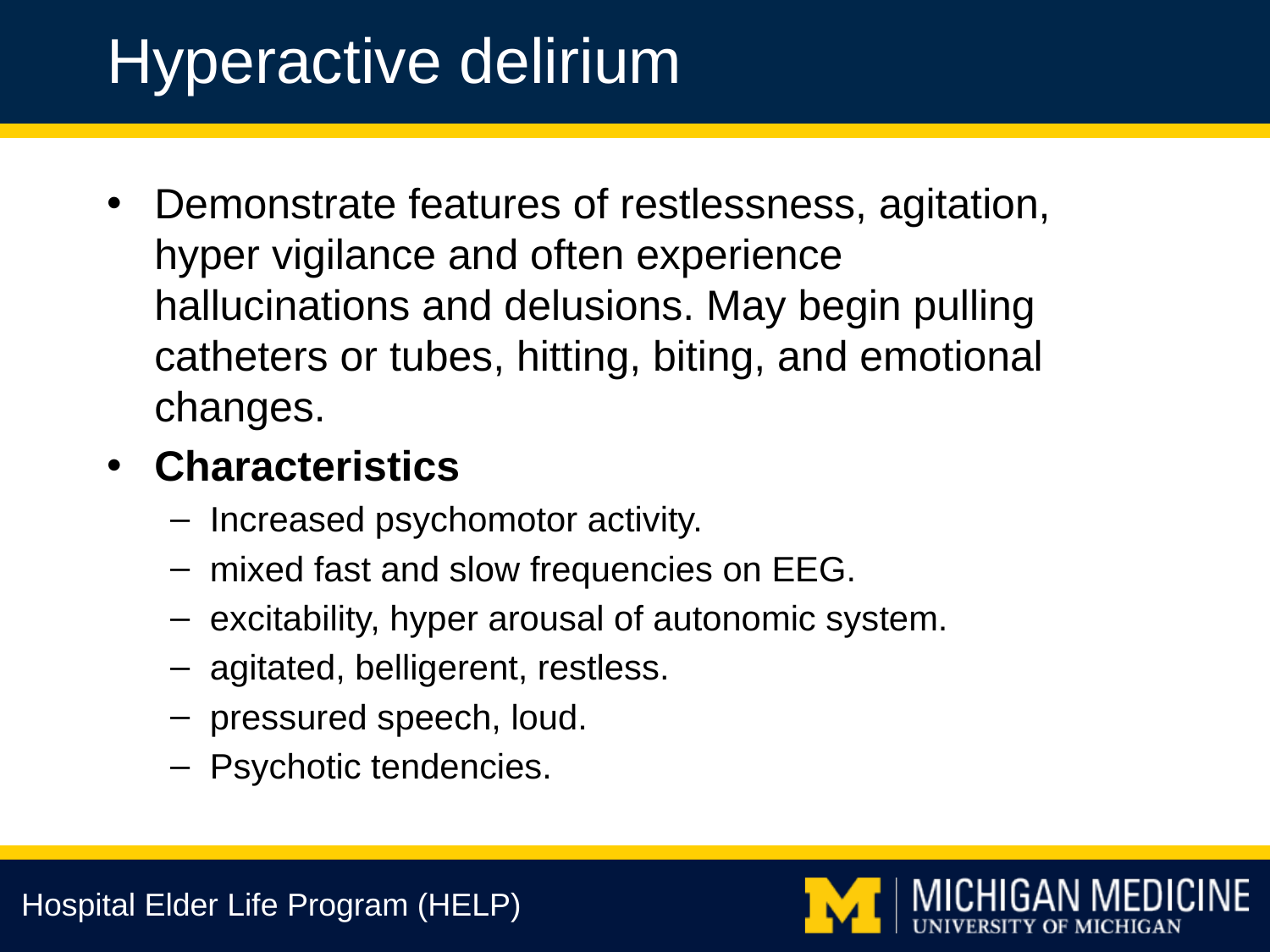

Hyperactive delirium

Demonstrate features of restlessness, agitation, hyper vigilance and often experience hallucinations and delusions. May begin pulling catheters or tubes, hitting, biting, and emotional changes.
Characteristics
Increased psychomotor activity.
mixed fast and slow frequencies on EEG.
excitability, hyper arousal of autonomic system.
agitated, belligerent, restless.
pressured speech, loud.
Psychotic tendencies.

Hospital Elder Life Program (HELP)